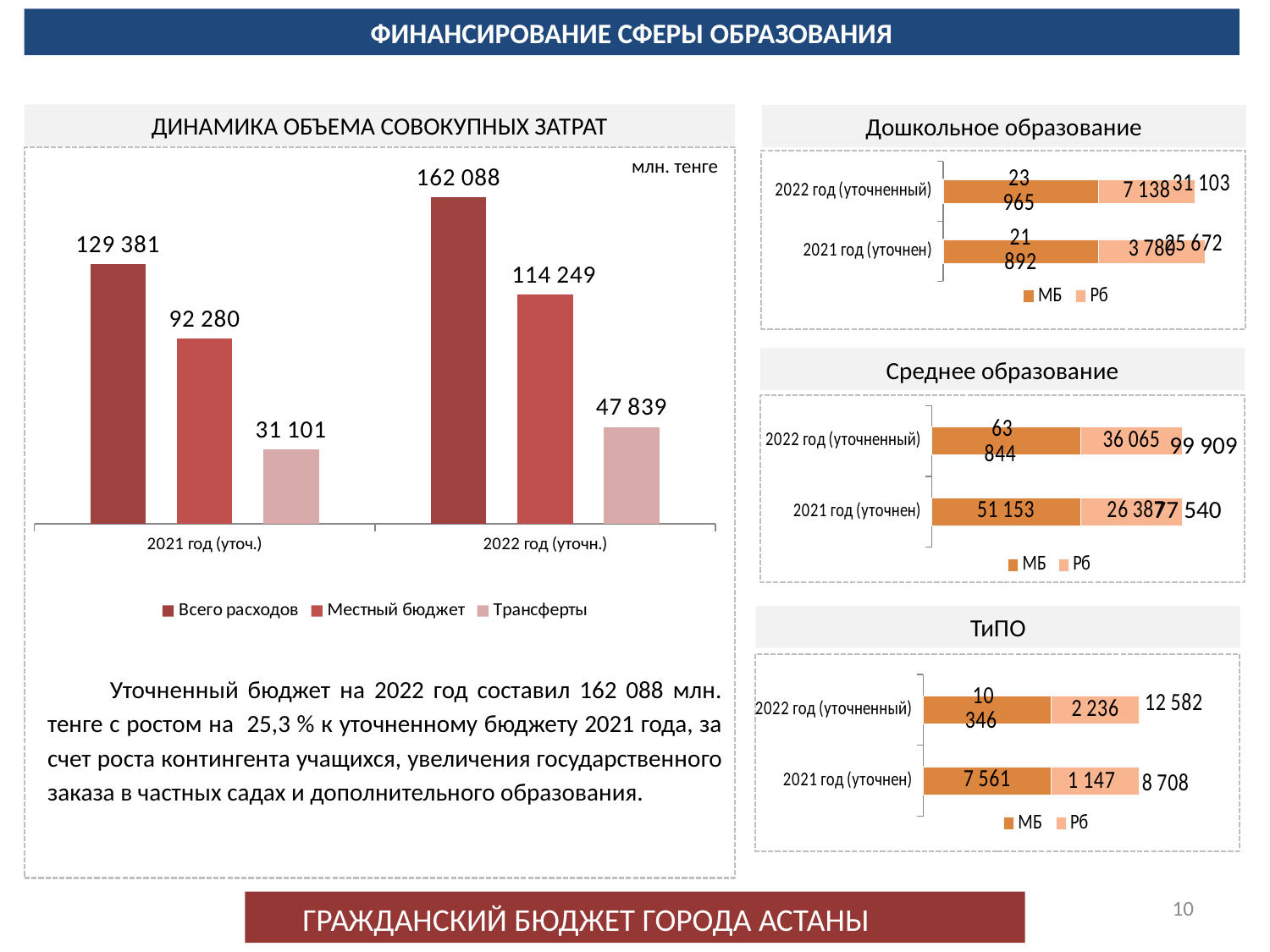

ФИНАНСИРОВАНИЕ СФЕРЫ ОБРАЗОВАНИЯ

### Chart

| Category | Всего расходов | Местный бюджет | Трансферты |
|---|---|---|---|
| 2021 год (уточ.) | 129381.4 | 92280.0 | 37101.0 |
| 2022 год (уточн.) | 162504.7 | 114248.70000000001 | 48256.0 |
ДИНАМИКА ОБЪЕМА СОВОКУПНЫХ ЗАТРАТ
Дошкольное образование

### Chart

| Category | МБ | Рб |
|---|---|---|
| 2021 год (уточнен) | 16000.0 | 11000.0 |
| 2022 год (уточненный) | 16000.0 | 10000.0 |
млн. тенге
Среднее образование

### Chart

| Category | МБ | Рб |
|---|---|---|
| 2021 год (уточнен) | 16000.0 | 11000.0 |
| 2022 год (уточненный) | 16000.0 | 11000.0 |
      99 909
          77 540

ТиПО

### Chart

| Category | МБ | Рб |
|---|---|---|
| 2021 год (уточнен) | 16000.0 | 11000.0 |
| 2022 год (уточненный) | 16000.0 | 11000.0 |
Уточненный бюджет на 2022 год составил 162 088 млн. тенге с ростом на  25,3 % к уточненному бюджету 2021 года, за счет роста контингента учащихся, увеличения государственного заказа в частных садах и дополнительного образования.

10

ГРАЖДАНСКИЙ БЮДЖЕТ ГОРОДА АСТАНЫ